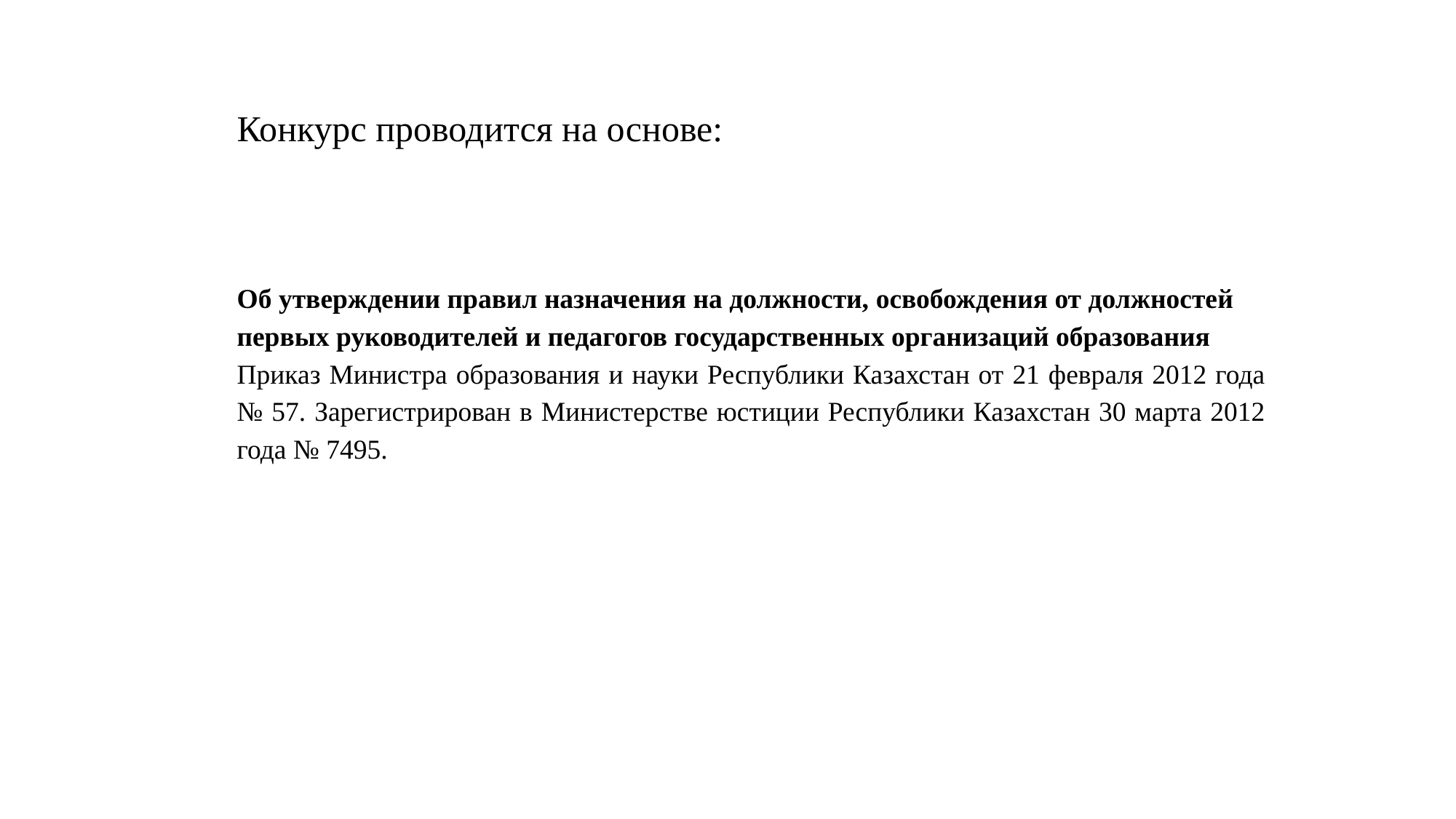

Конкурс проводится на основе:
Об утверждении правил назначения на должности, освобождения от должностей первых руководителей и педагогов государственных организаций образования
Приказ Министра образования и науки Республики Казахстан от 21 февраля 2012 года № 57. Зарегистрирован в Министерстве юстиции Республики Казахстан 30 марта 2012 года № 7495.